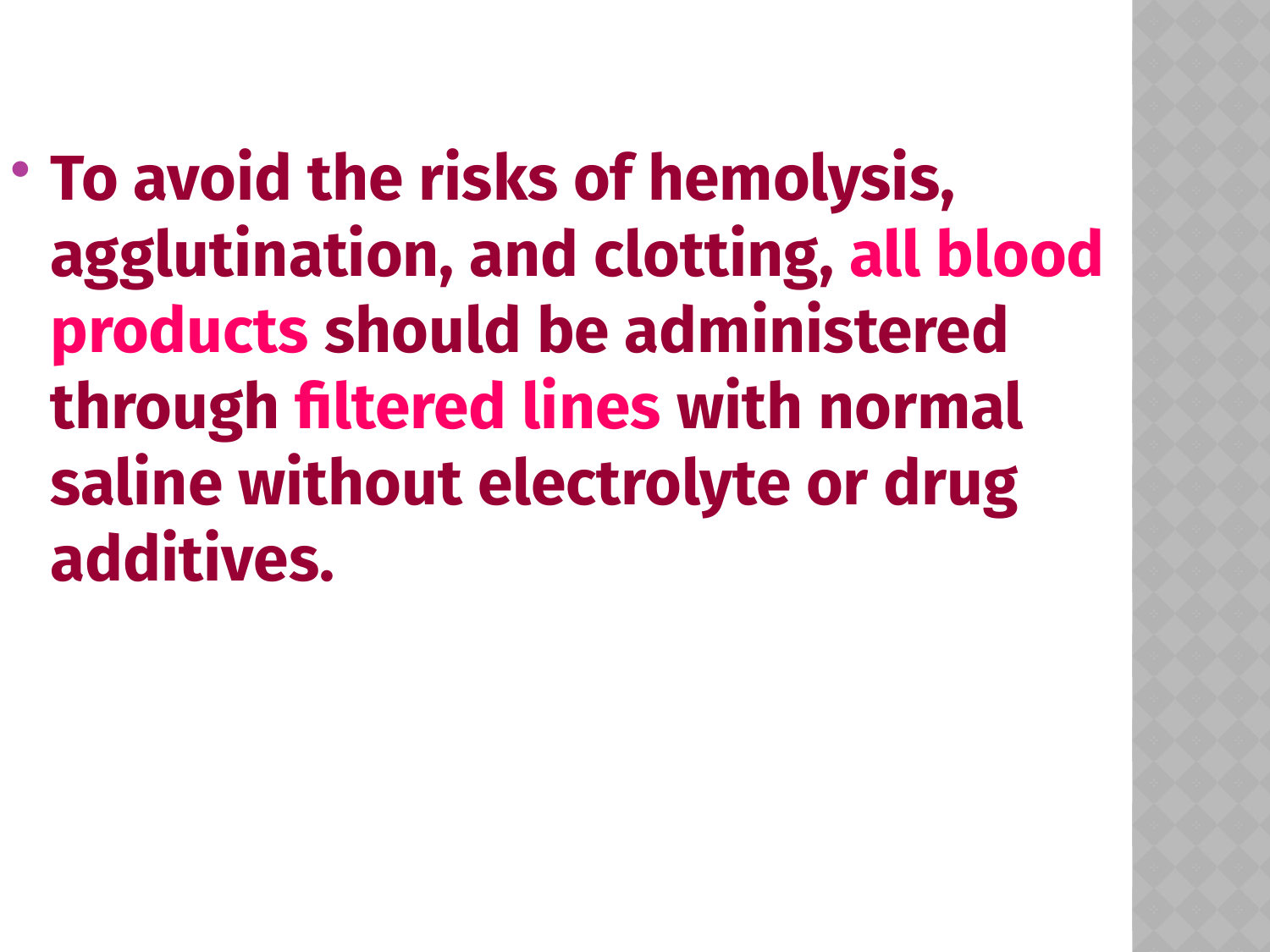

To avoid the risks of hemolysis, agglutination, and clotting, all blood products should be administered through filtered lines with normal saline without electrolyte or drug additives.